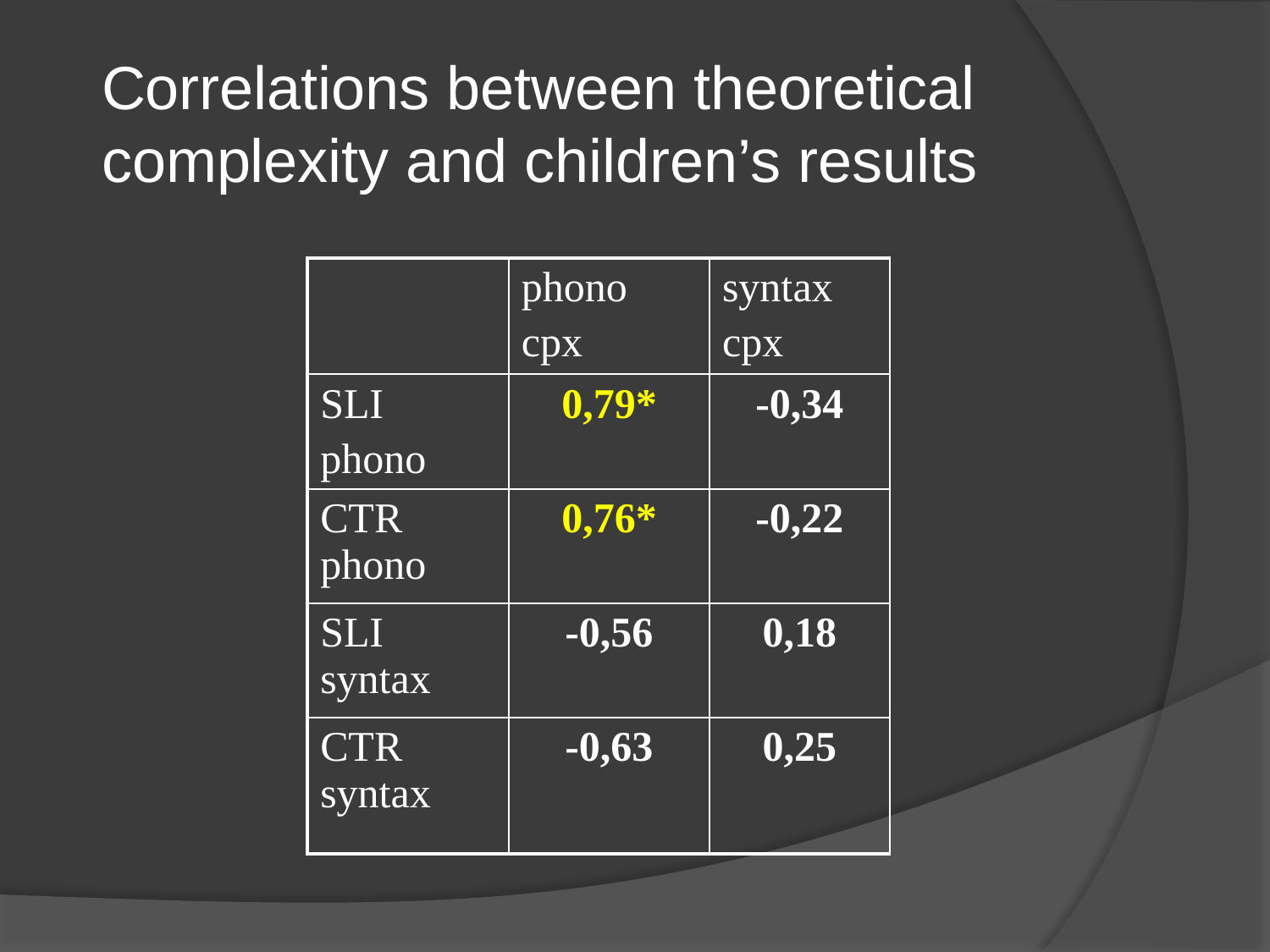

# Correlations between theoretical complexity and children’s results
|  | phono cpx | syntax cpx |
| --- | --- | --- |
| SLI phono | 0,79\* | -0,34 |
| CTR phono | 0,76\* | -0,22 |
| SLI syntax | -0,56 | 0,18 |
| CTR syntax | -0,63 | 0,25 |